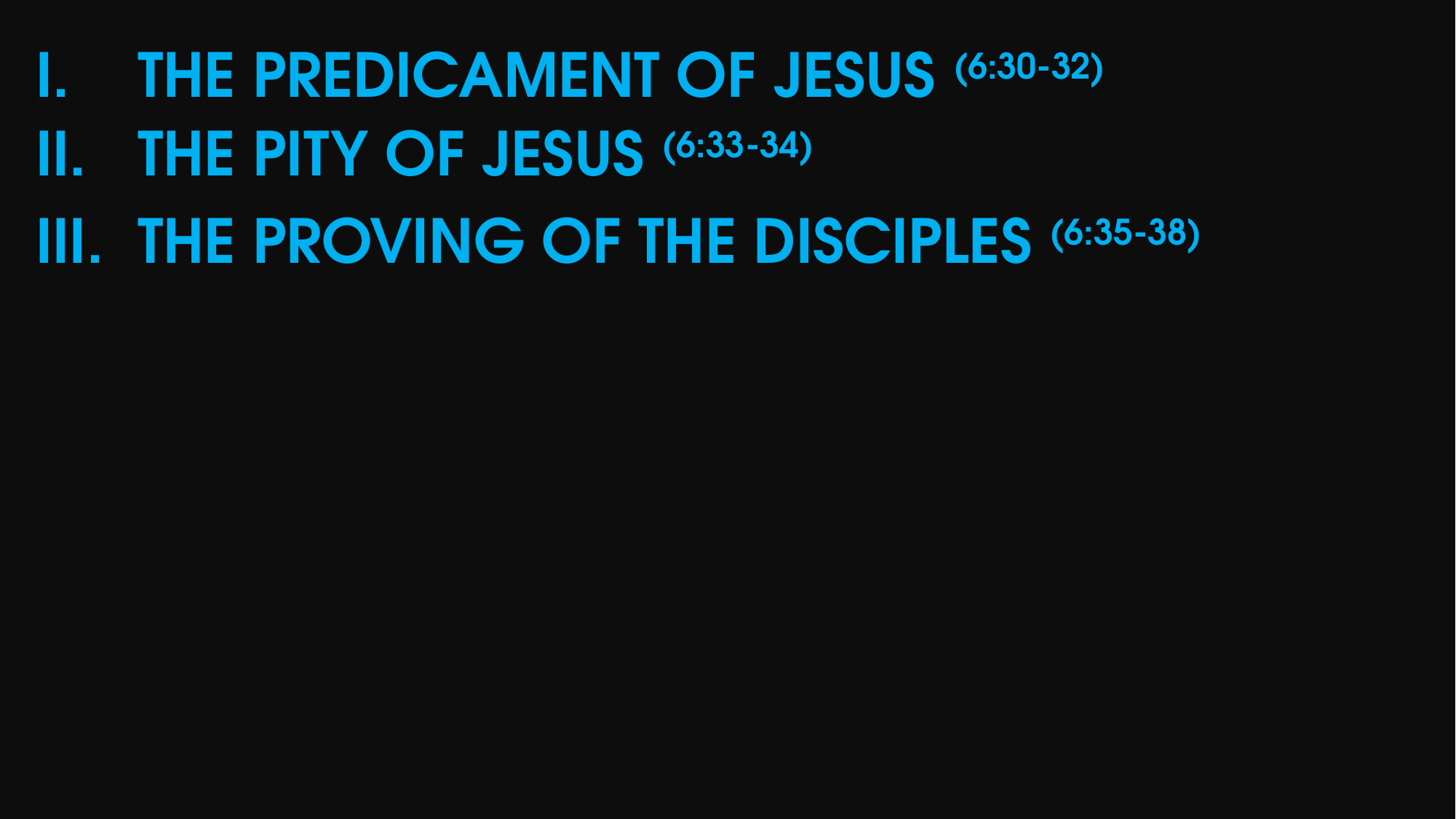

The Predicament of Jesus (6:30-32)

The Pity of Jesus (6:33-34)
The proving of the disciples (6:35-38)